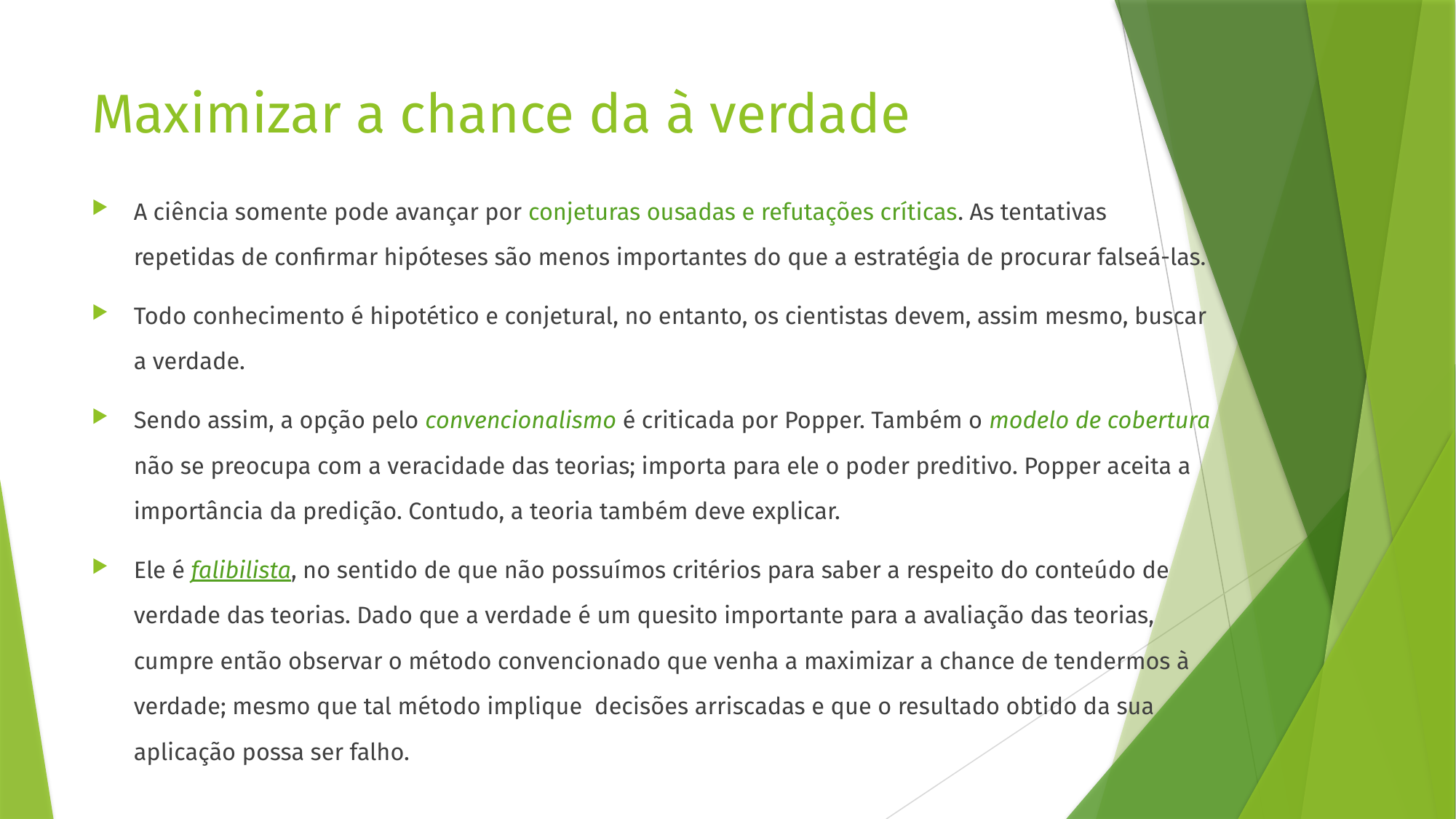

# Maximizar a chance da à verdade
A ciência somente pode avançar por conjeturas ousadas e refutações críticas. As tentativas repetidas de confirmar hipóteses são menos importantes do que a estratégia de procurar falseá-las.
Todo conhecimento é hipotético e conjetural, no entanto, os cientistas devem, assim mesmo, buscar a verdade.
Sendo assim, a opção pelo convencionalismo é criticada por Popper. Também o modelo de cobertura não se preocupa com a veracidade das teorias; importa para ele o poder preditivo. Popper aceita a importância da predição. Contudo, a teoria também deve explicar.
Ele é falibilista, no sentido de que não possuímos critérios para saber a respeito do conteúdo de verdade das teorias. Dado que a verdade é um quesito importante para a avaliação das teorias, cumpre então observar o método convencionado que venha a maximizar a chance de tendermos à verdade; mesmo que tal método implique  decisões arriscadas e que o resultado obtido da sua aplicação possa ser falho.